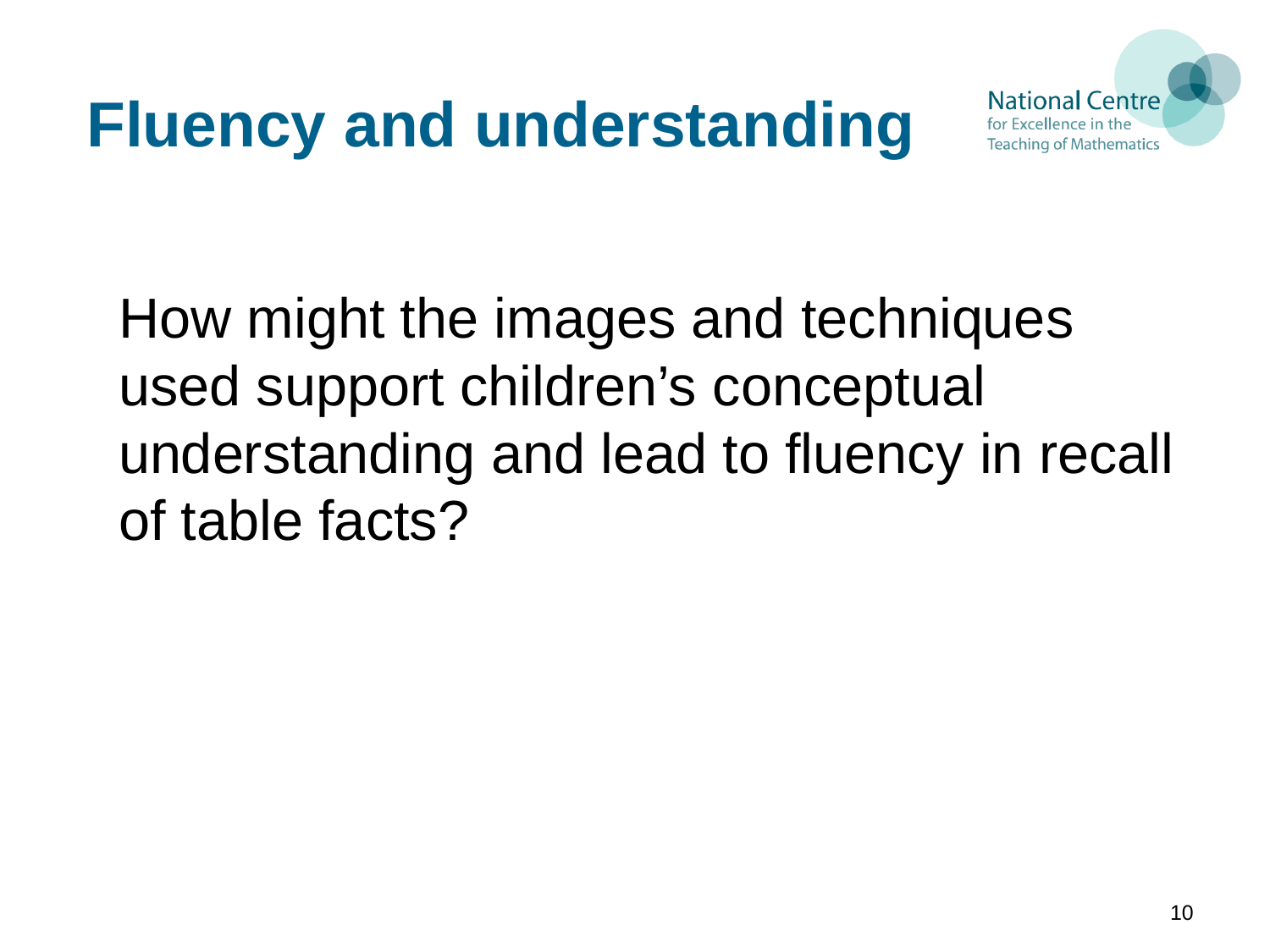

# Fluency and understanding
How might the images and techniques used support children’s conceptual understanding and lead to fluency in recall of table facts?

10